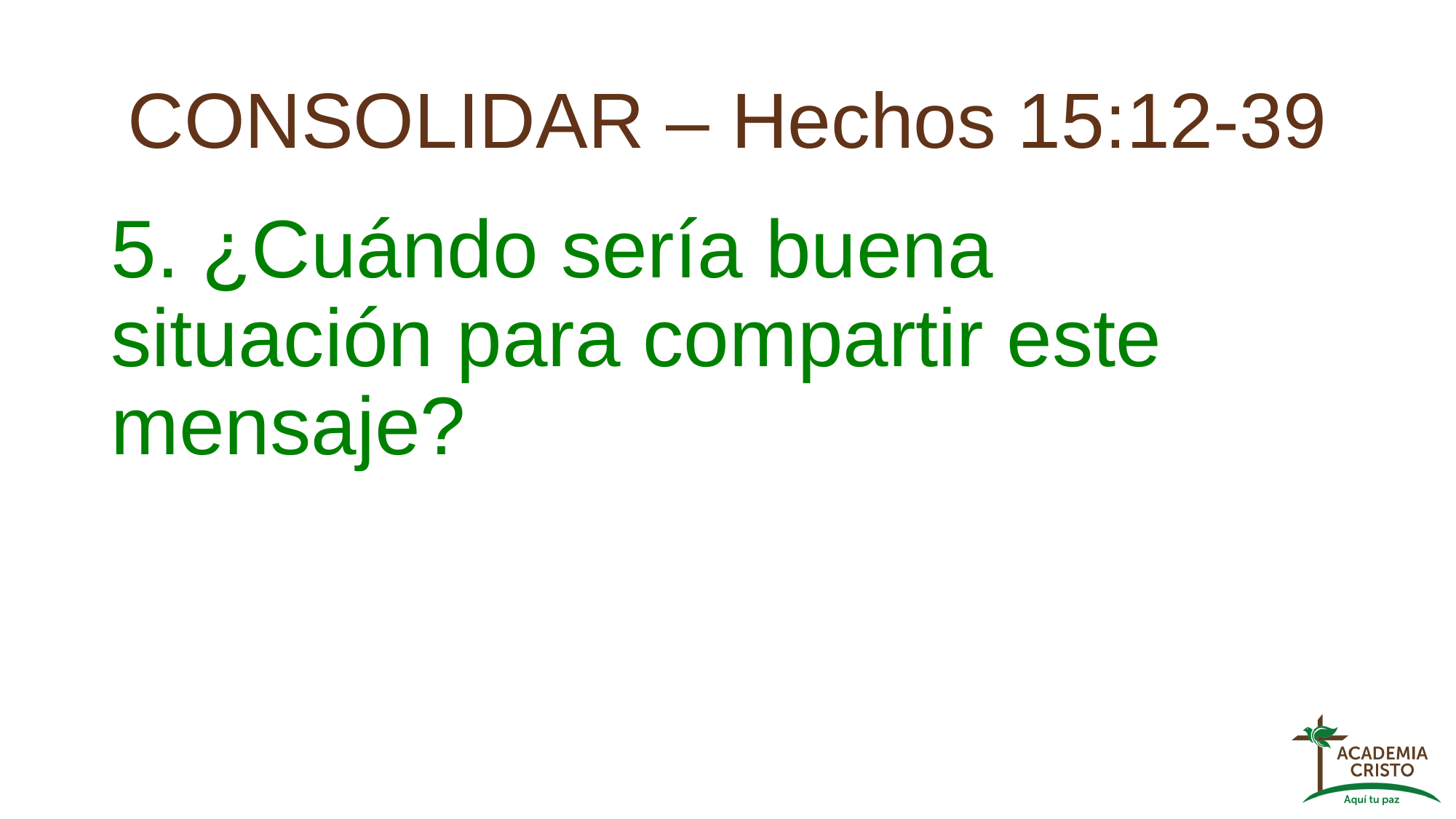

# CONSOLIDAR – Hechos 15:12-39
5. ¿Cuándo sería buena situación para compartir este mensaje?